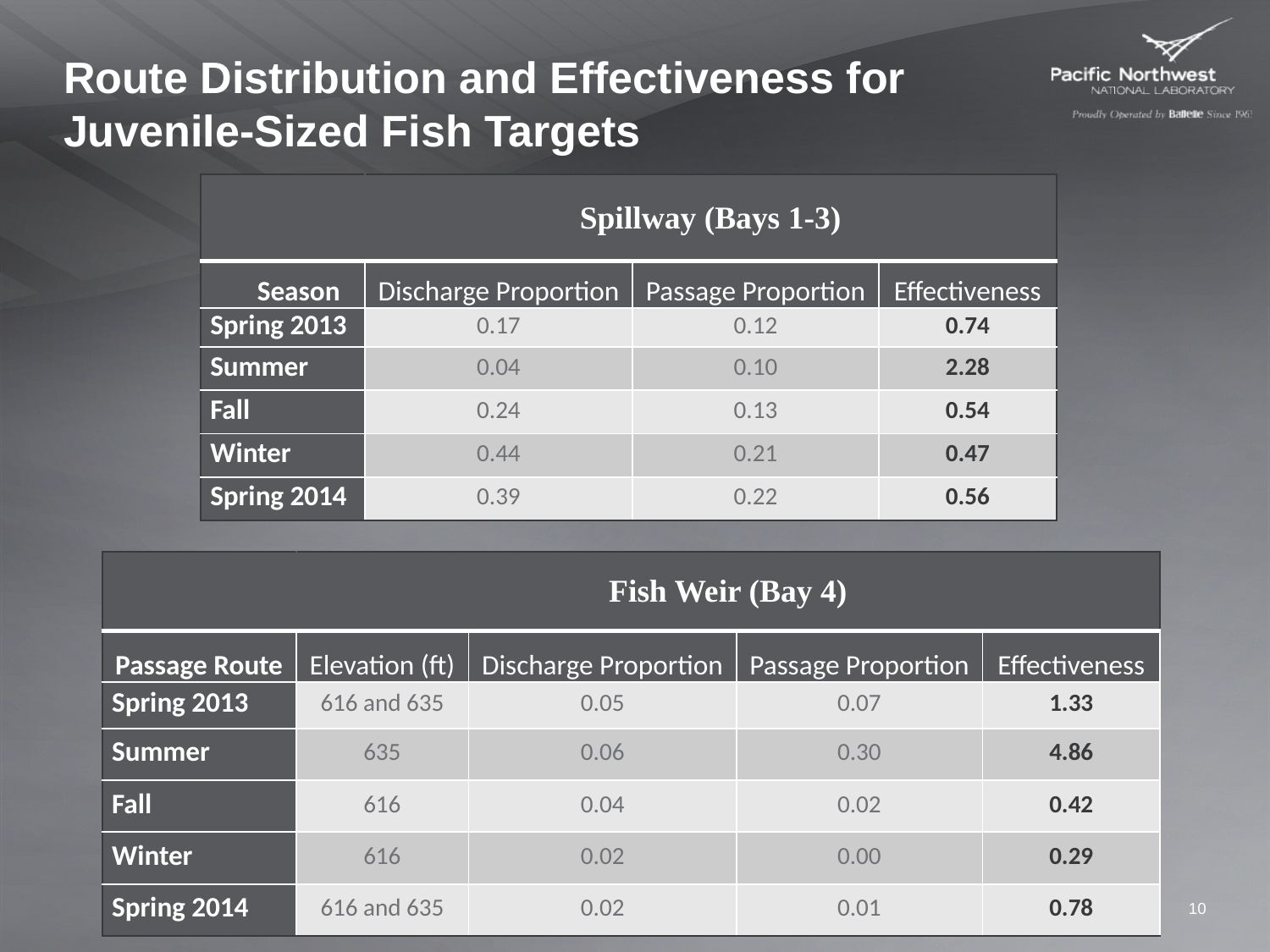

# Route Distribution and Effectiveness for Juvenile-Sized Fish Targets
|  | Spillway (Bays 1-3) |  |  |
| --- | --- | --- | --- |
| Season | Discharge Proportion | Passage Proportion | Effectiveness |
| Spring 2013 | 0.17 | 0.12 | 0.74 |
| Summer | 0.04 | 0.10 | 2.28 |
| Fall | 0.24 | 0.13 | 0.54 |
| Winter | 0.44 | 0.21 | 0.47 |
| Spring 2014 | 0.39 | 0.22 | 0.56 |
|  | Fish Weir (Bay 4) |  |  |  |
| --- | --- | --- | --- | --- |
| Passage Route | Elevation (ft) | Discharge Proportion | Passage Proportion | Effectiveness |
| Spring 2013 | 616 and 635 | 0.05 | 0.07 | 1.33 |
| Summer | 635 | 0.06 | 0.30 | 4.86 |
| Fall | 616 | 0.04 | 0.02 | 0.42 |
| Winter | 616 | 0.02 | 0.00 | 0.29 |
| Spring 2014 | 616 and 635 | 0.02 | 0.01 | 0.78 |
10